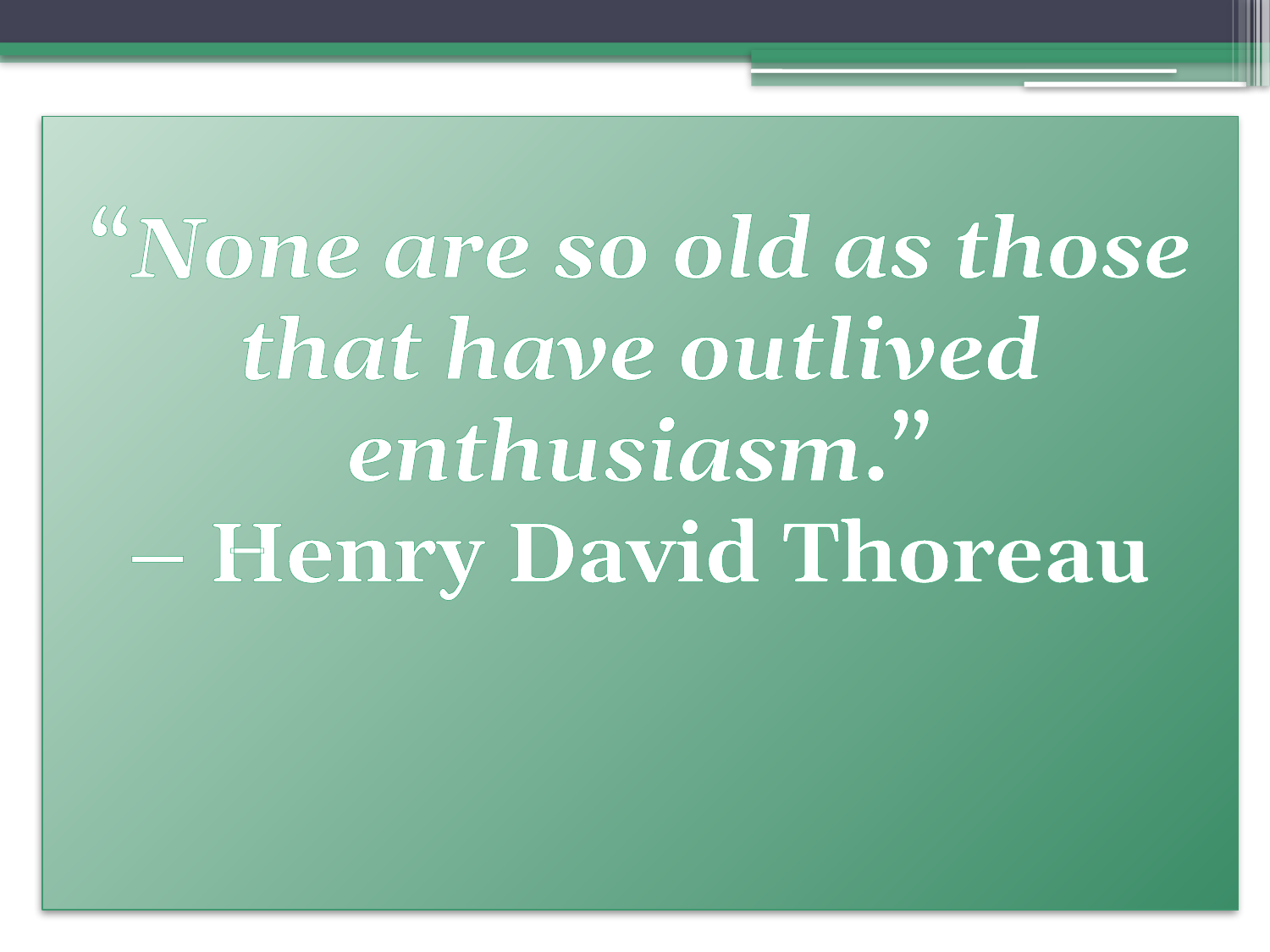

# “None are so old as those that have outlived enthusiasm.” – Henry David Thoreau